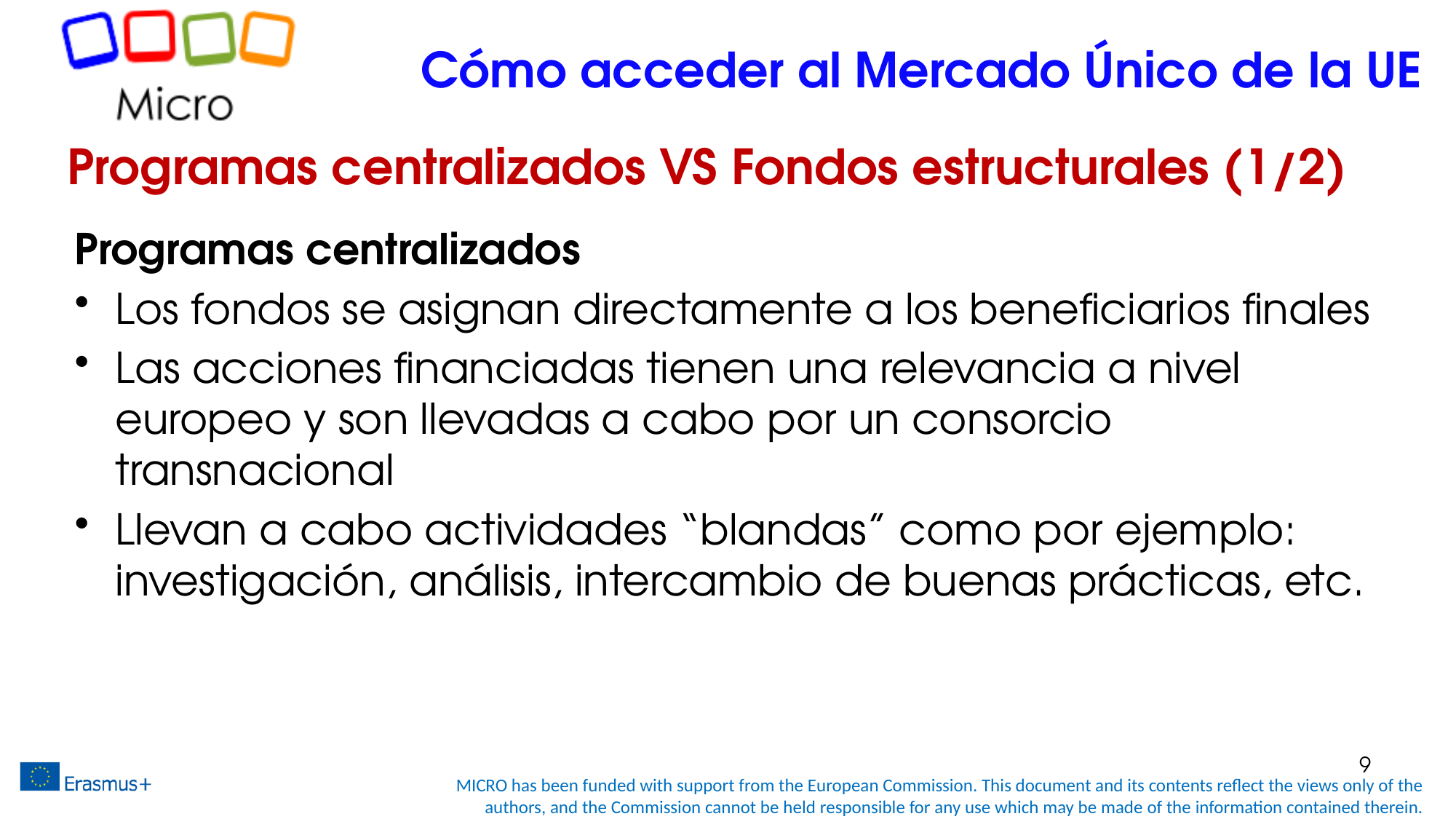

# Cómo acceder al Mercado Único de la UE
Programas centralizados VS Fondos estructurales (1/2)
Programas centralizados
Los fondos se asignan directamente a los beneficiarios finales
Las acciones financiadas tienen una relevancia a nivel europeo y son llevadas a cabo por un consorcio transnacional
Llevan a cabo actividades “blandas” como por ejemplo: investigación, análisis, intercambio de buenas prácticas, etc.

9